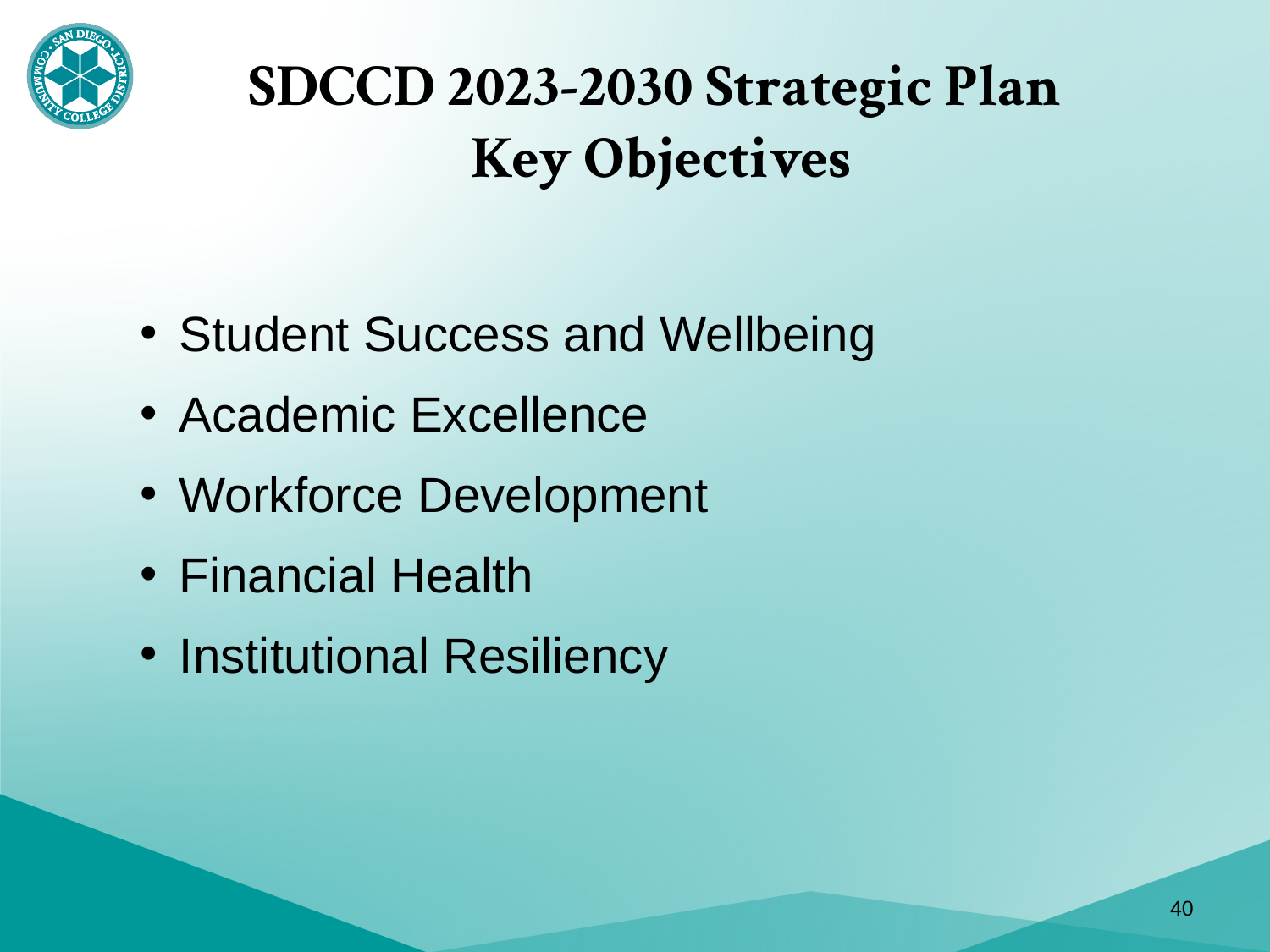

# SDCCD 2023-2030 Strategic Plan Key Objectives
Student Success and Wellbeing
Academic Excellence
Workforce Development
Financial Health
Institutional Resiliency

40